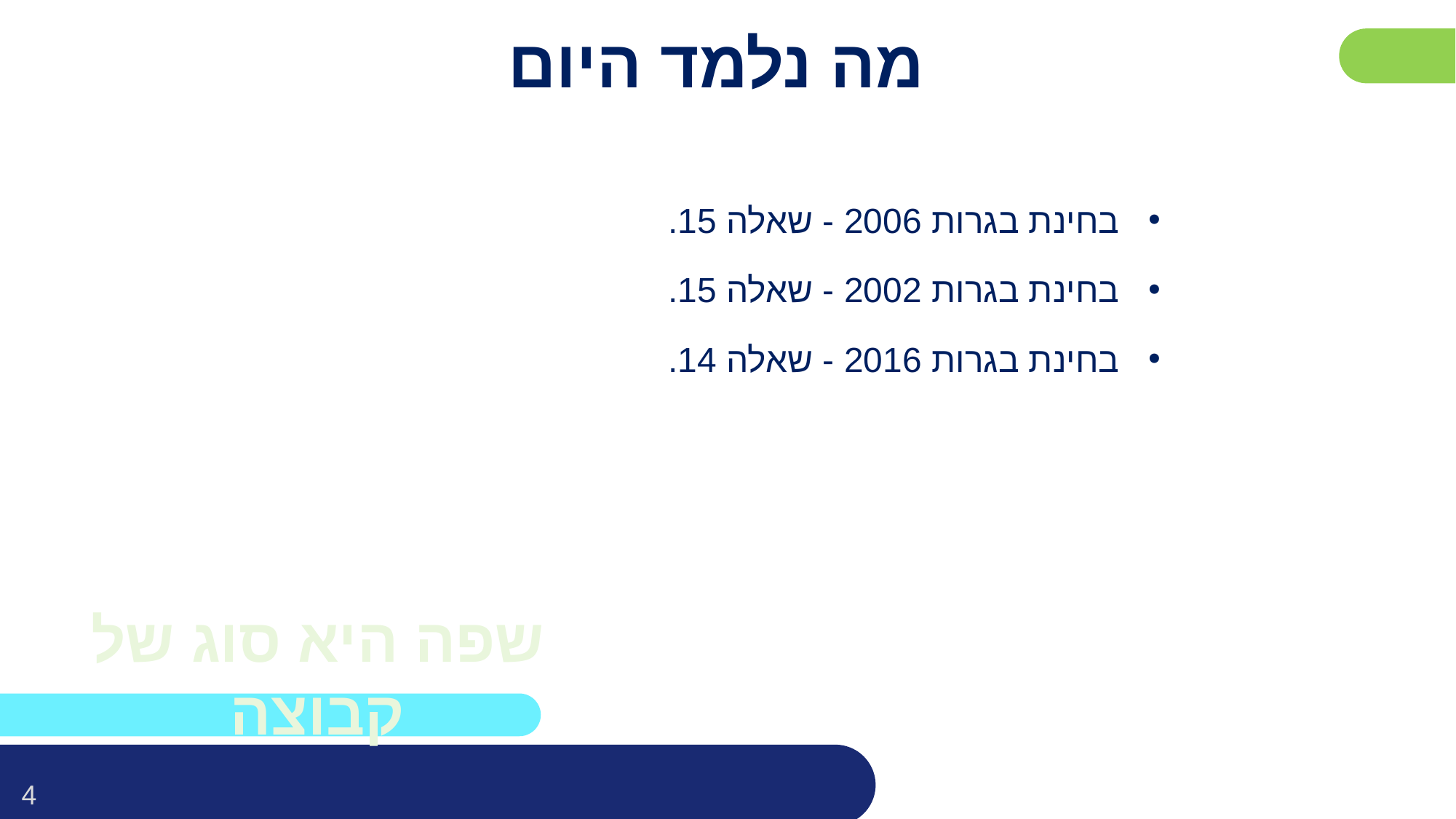

פרטו בשקופית זו את נושאי הלימוד של השיעור
# מה נלמד היום
בחינת בגרות 2006 - שאלה 15.
בחינת בגרות 2002 - שאלה 15.
בחינת בגרות 2016 - שאלה 14.
שפה היא סוג של קבוצה